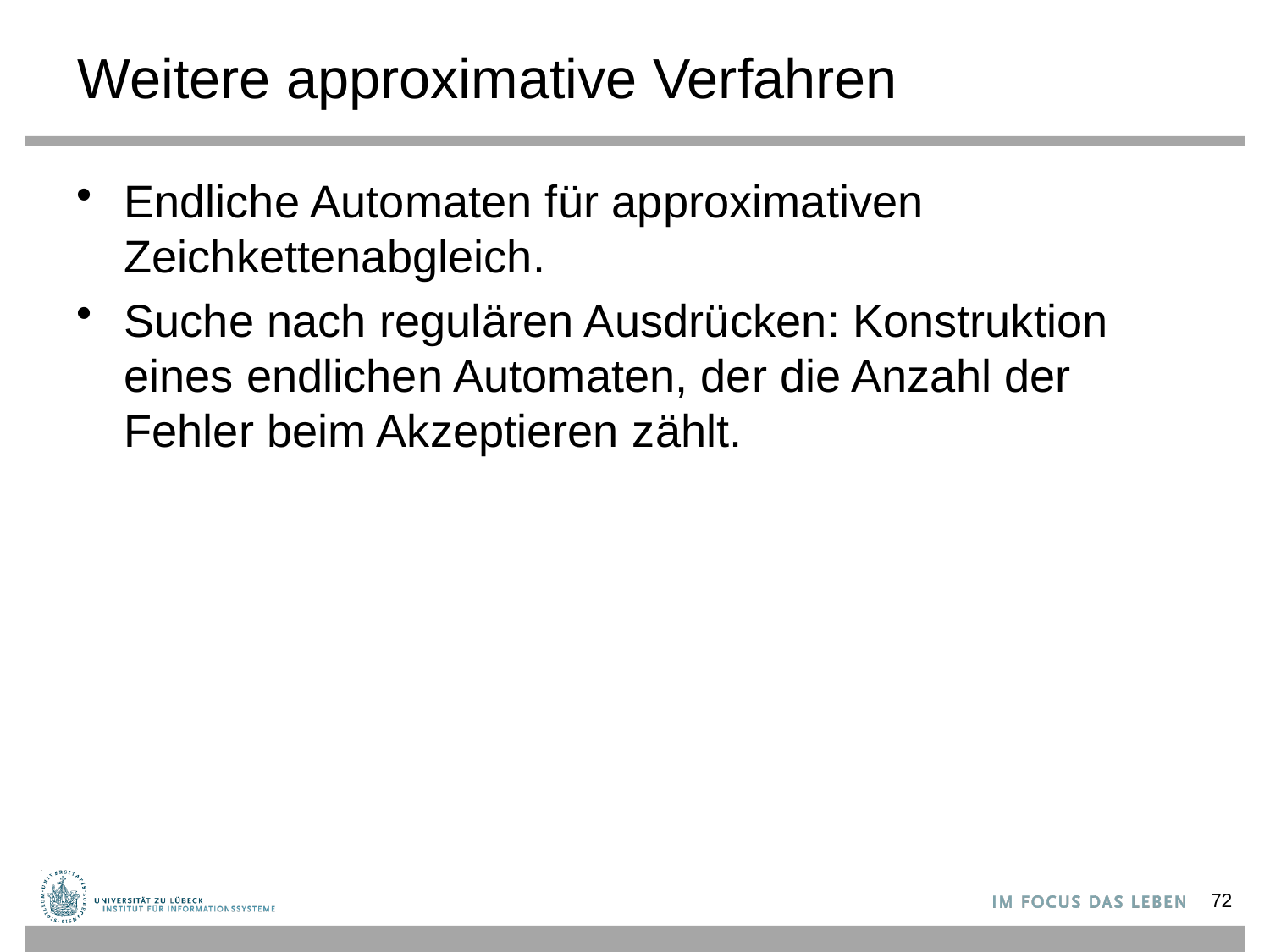

# Weitere approximative Verfahren
Endliche Automaten für approximativen Zeichkettenabgleich.
Suche nach regulären Ausdrücken: Konstruktion eines endlichen Automaten, der die Anzahl der Fehler beim Akzeptieren zählt.
72